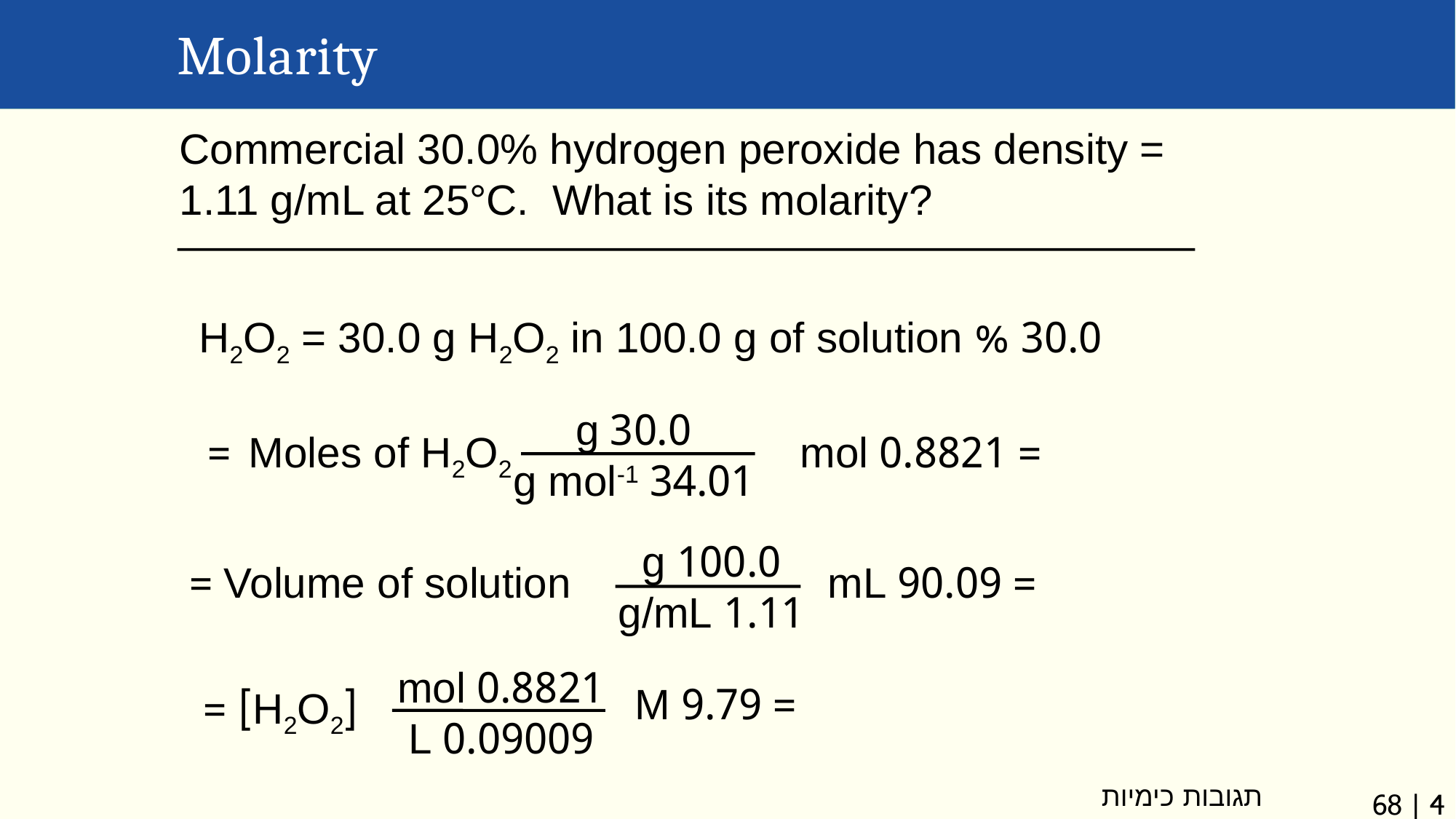

Molarity
Commercial 30.0% hydrogen peroxide has density = 1.11 g/mL at 25°C.  What is its molarity?

30.0 % H2O2 = 30.0 g H2O2 in 100.0 g of solution
30.0 g
34.01 g mol-1

Moles of H2O2  =
= 0.8821 mol
100.0 g
1.11 g/mL

Volume of solution =
= 90.09 mL
0.8821 mol
0.09009 L

= 9.79 M
[H2O2] =
תגובות כימיות
4 | 68